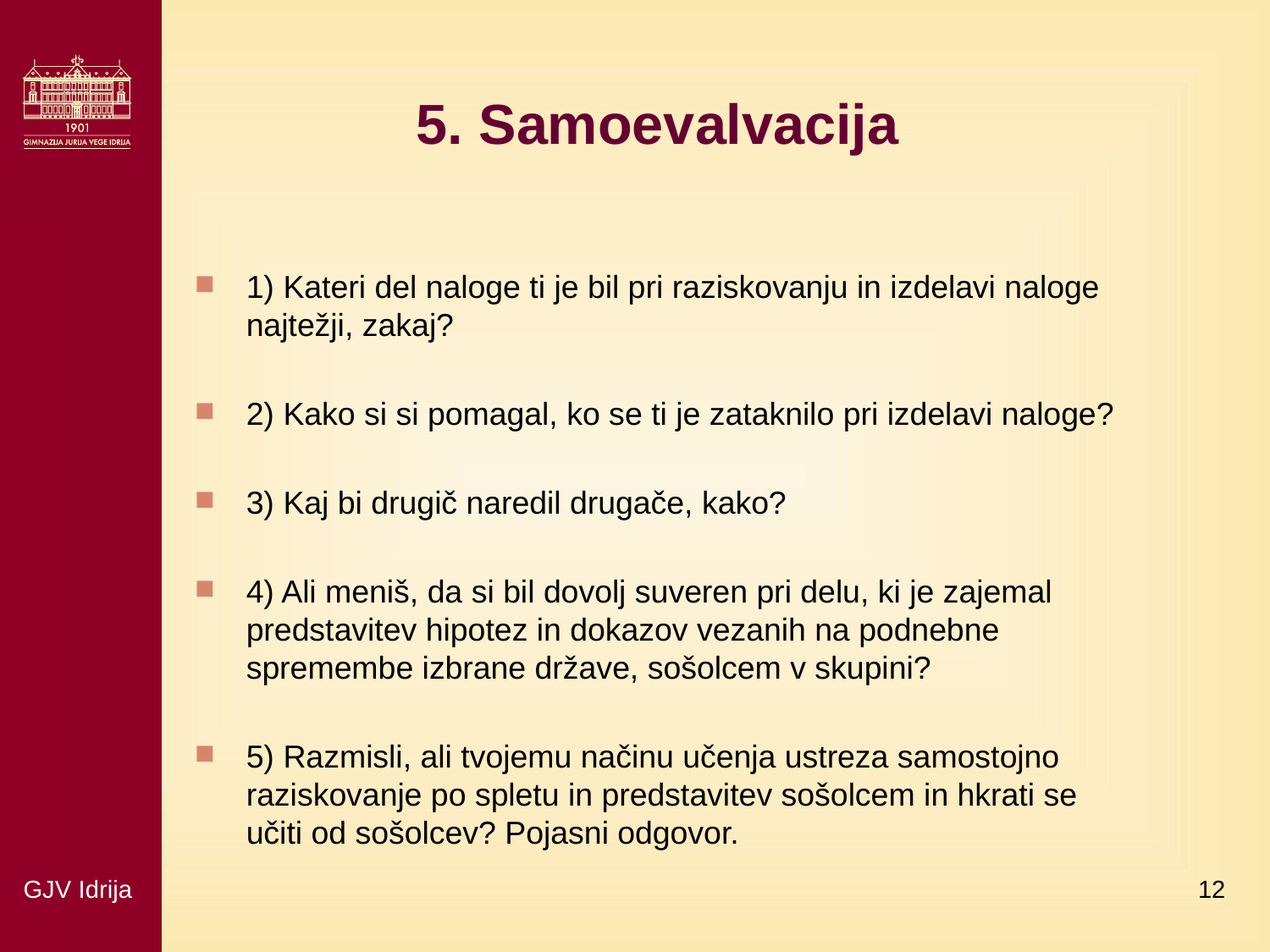

# 5. Samoevalvacija
1) Kateri del naloge ti je bil pri raziskovanju in izdelavi naloge najtežji, zakaj?

2) Kako si si pomagal, ko se ti je zataknilo pri izdelavi naloge?

3) Kaj bi drugič naredil drugače, kako?

4) Ali meniš, da si bil dovolj suveren pri delu, ki je zajemal predstavitev hipotez in dokazov vezanih na podnebne spremembe izbrane države, sošolcem v skupini?

5) Razmisli, ali tvojemu načinu učenja ustreza samostojno raziskovanje po spletu in predstavitev sošolcem in hkrati se učiti od sošolcev? Pojasni odgovor.
GJV Idrija
12